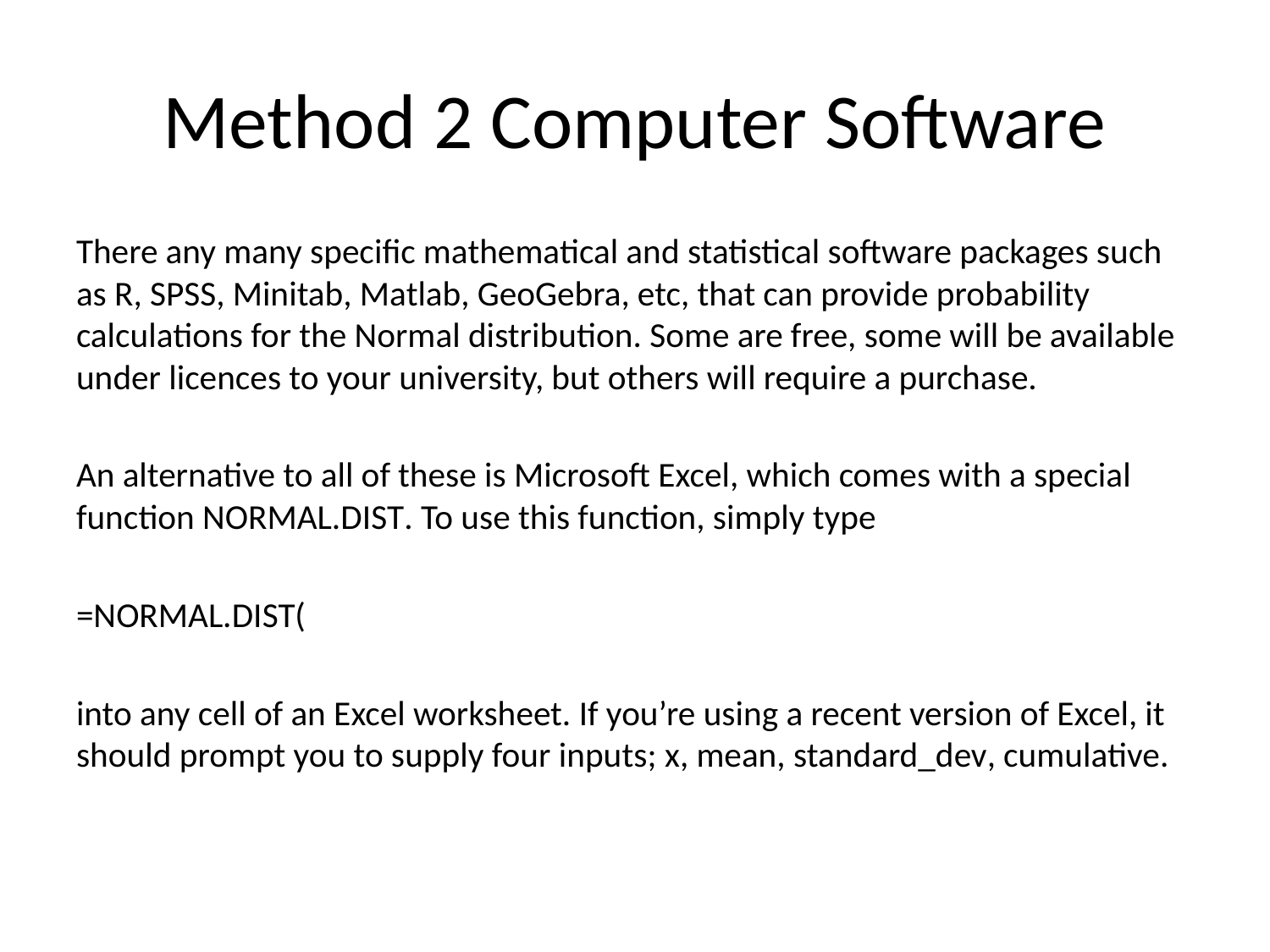

# Method 2 Computer Software
There any many specific mathematical and statistical software packages such as R, SPSS, Minitab, Matlab, GeoGebra, etc, that can provide probability calculations for the Normal distribution. Some are free, some will be available under licences to your university, but others will require a purchase.

An alternative to all of these is Microsoft Excel, which comes with a special function NORMAL.DIST. To use this function, simply type

=NORMAL.DIST(

into any cell of an Excel worksheet. If you’re using a recent version of Excel, it should prompt you to supply four inputs; x, mean, standard_dev, cumulative.